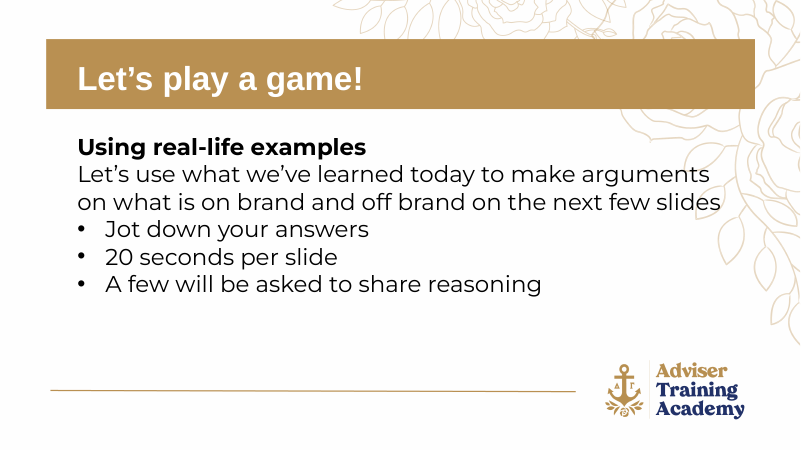

Let’s play a game!
Using real-life examples
Let’s use what we’ve learned today to make arguments on what is on brand and off brand on the next few slides
Jot down your answers
20 seconds per slide
A few will be asked to share reasoning